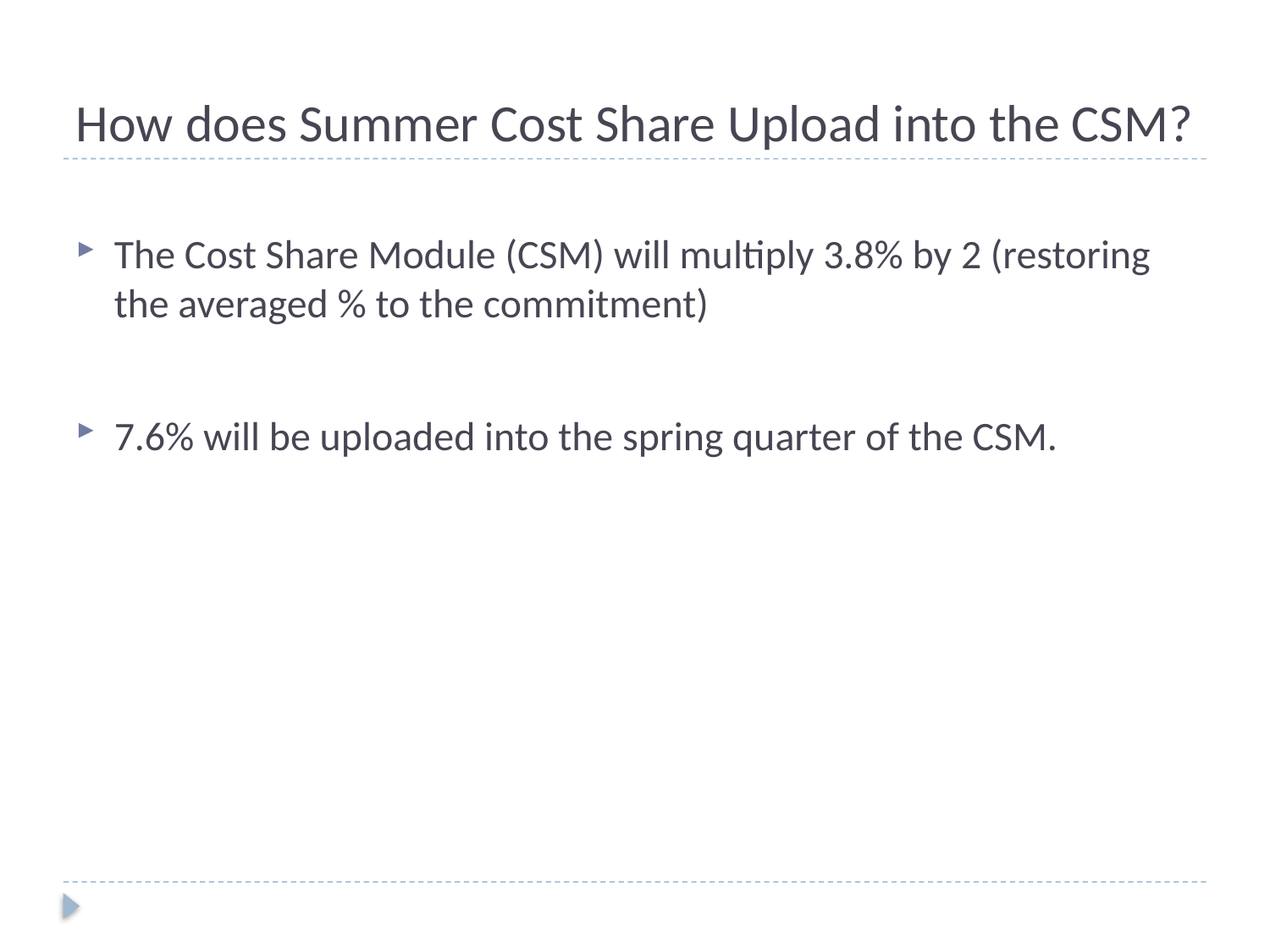

# How does Summer Cost Share Upload into the CSM?
The Cost Share Module (CSM) will multiply 3.8% by 2 (restoring the averaged % to the commitment)

7.6% will be uploaded into the spring quarter of the CSM.